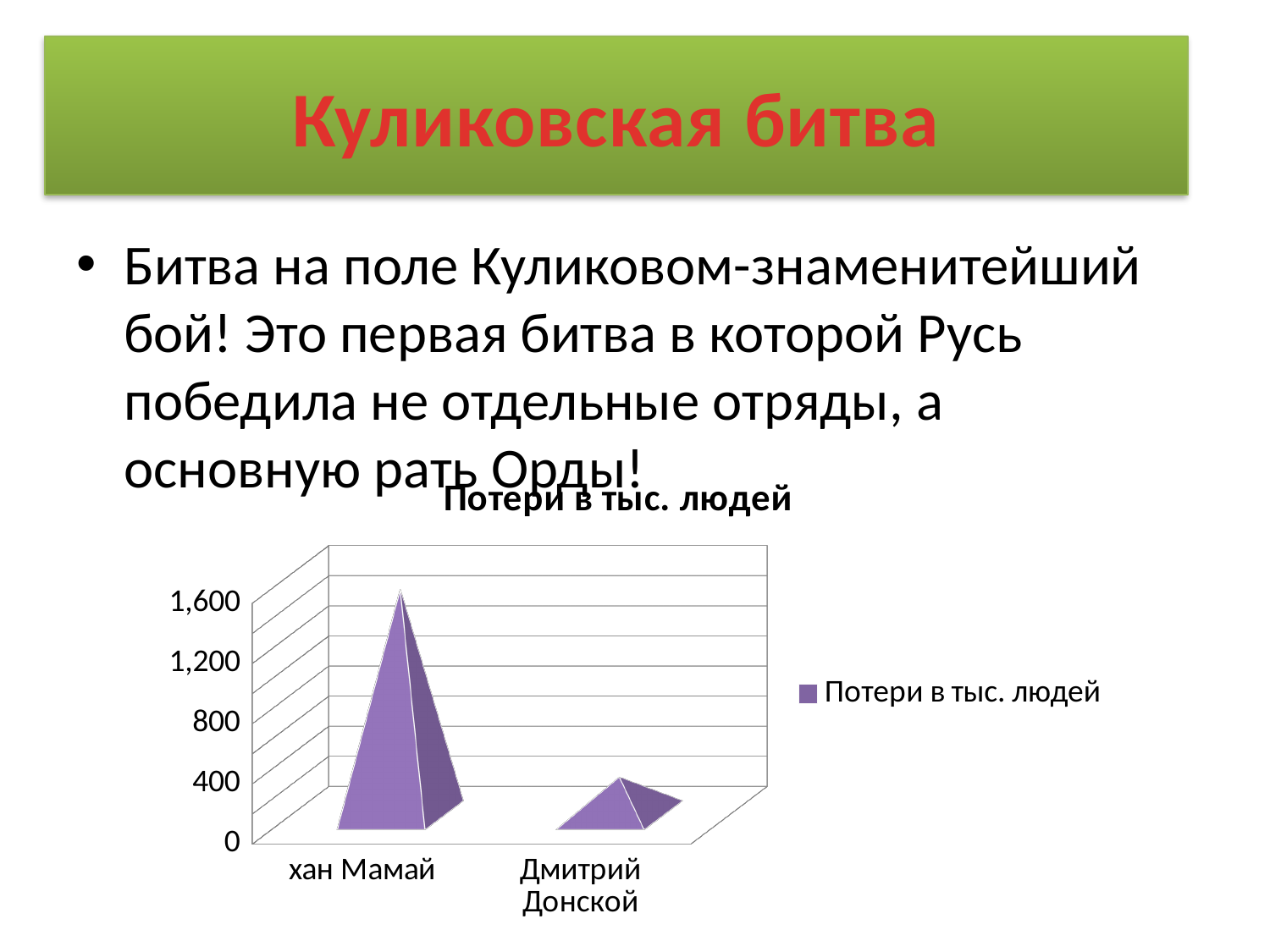

# Куликовская битва
Битва на поле Куликовом-знаменитейший бой! Это первая битва в которой Русь победила не отдельные отряды, а основную рать Орды!

[unsupported chart]